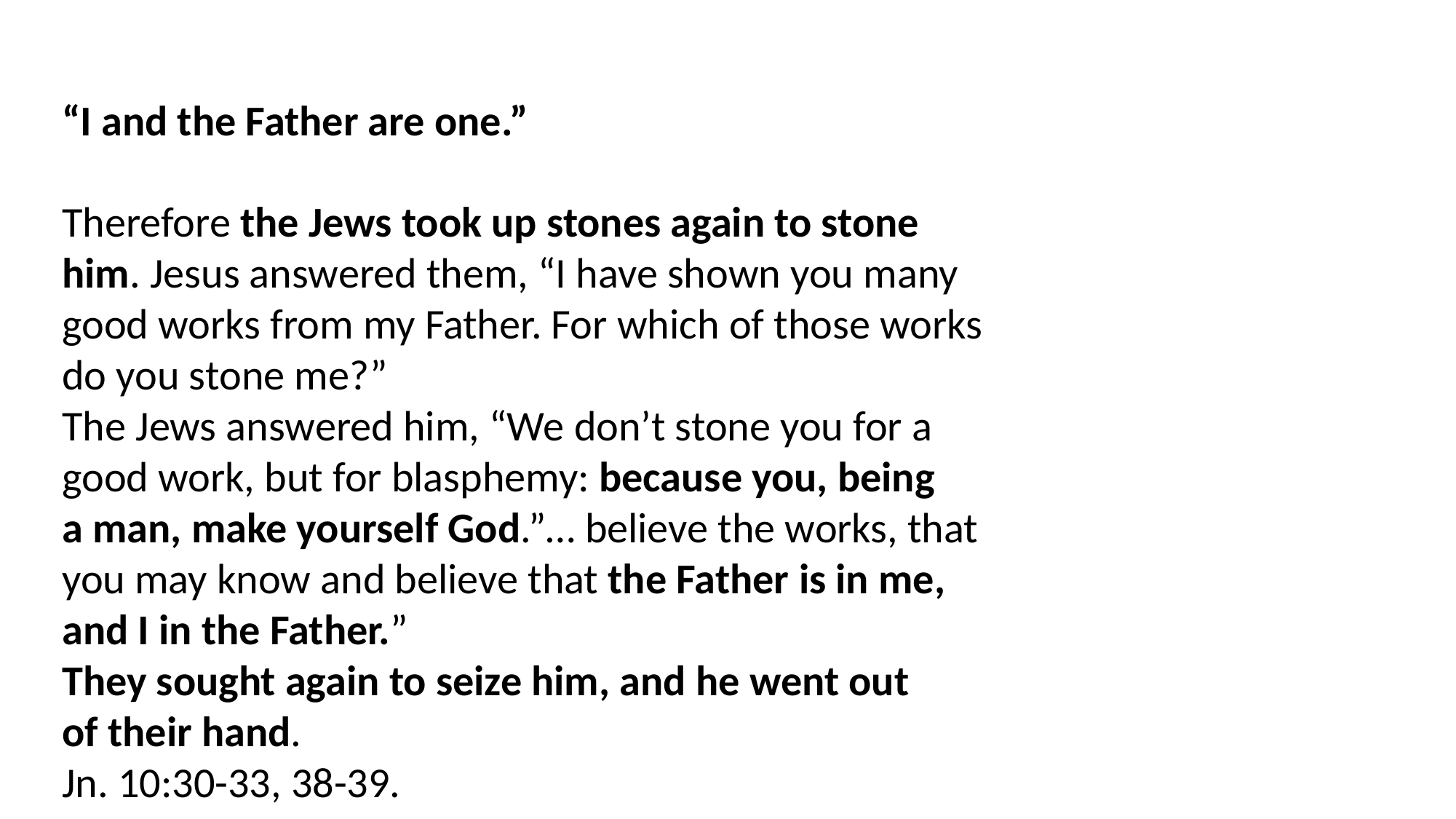

“I and the Father are one.”

Therefore the Jews took up stones again to stone
him. Jesus answered them, “I have shown you many
good works from my Father. For which of those works
do you stone me?”
The Jews answered him, “We don’t stone you for a
good work, but for blasphemy: because you, being
a man, make yourself God.”… believe the works, that
you may know and believe that the Father is in me,
and I in the Father.”
They sought again to seize him, and he went out
of their hand.
Jn. 10:30-33, 38-39.